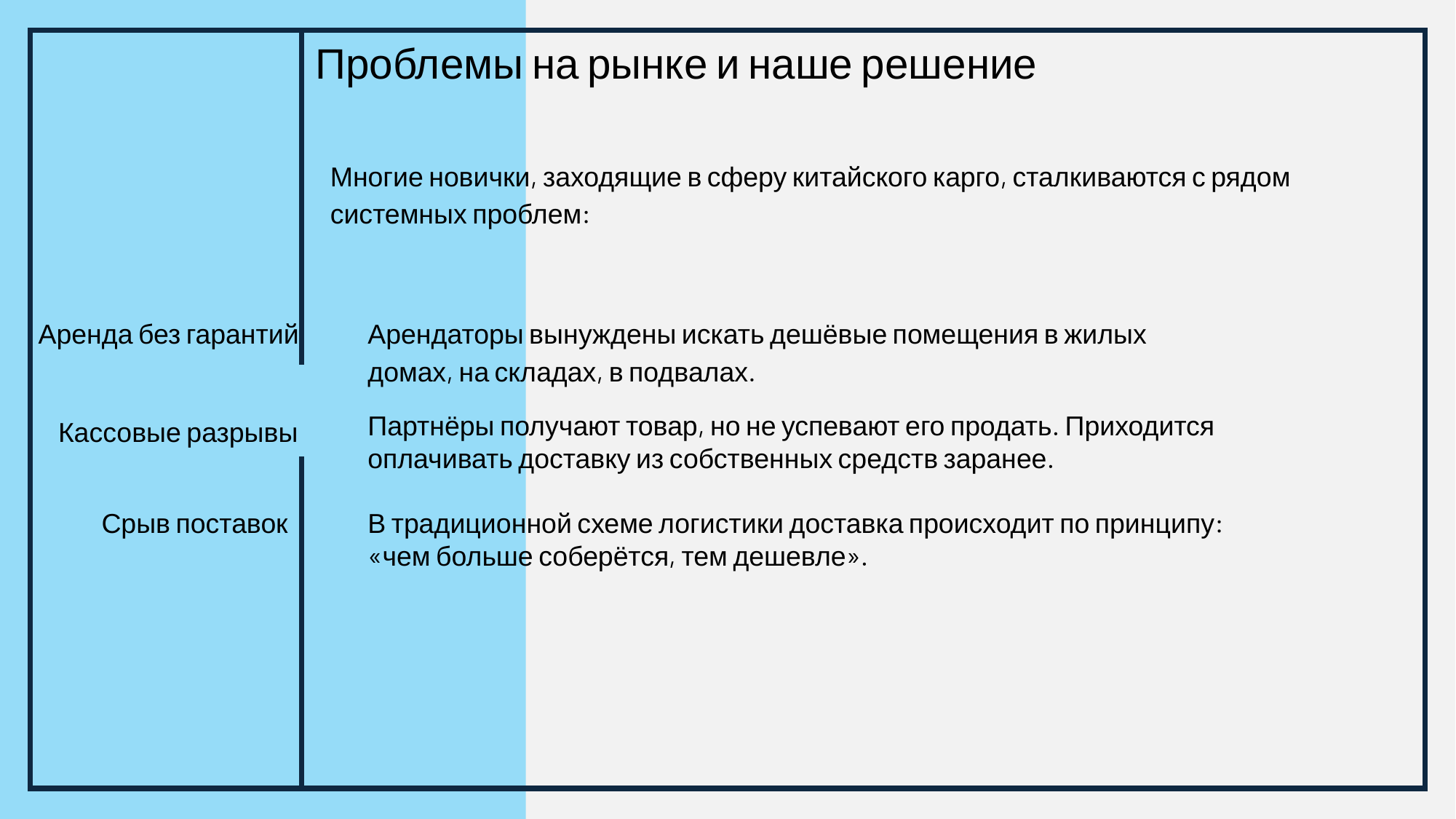

Проблемы на рынке и наше решение
Многие новички, заходящие в сферу китайского карго, сталкиваются с рядом системных проблем:
Аренда без гарантий
Арендаторы вынуждены искать дешёвые помещения в жилых домах, на складах, в подвалах.
Партнёры получают товар, но не успевают его продать. Приходится оплачивать доставку из собственных средств заранее.
Кассовые разрывы
Срыв поставок
В традиционной схеме логистики доставка происходит по принципу: «чем больше соберётся, тем дешевле».